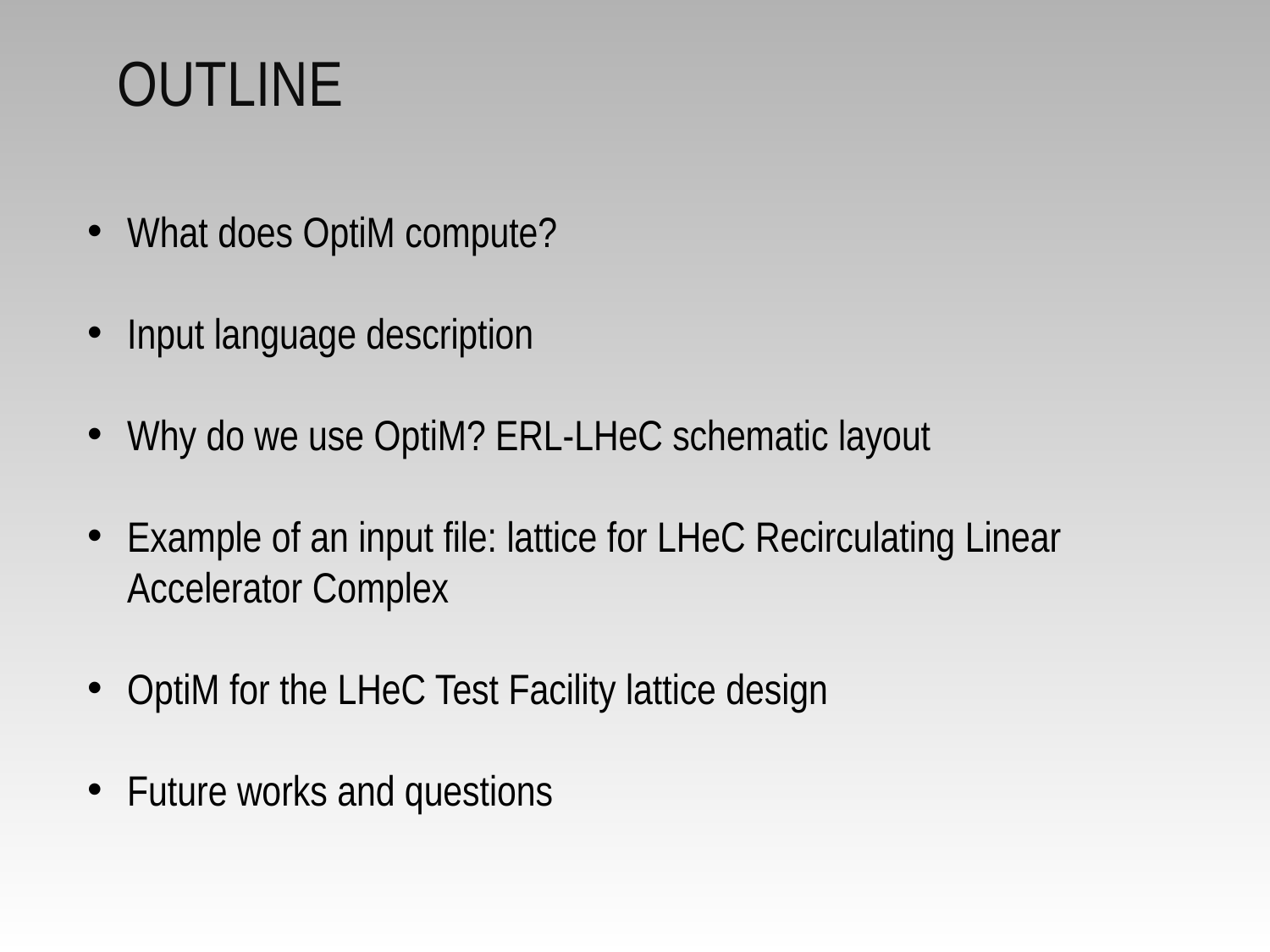

Outline

What does OptiM compute?

Input language description

Why do we use OptiM? ERL-LHeC schematic layout

Example of an input file: lattice for LHeC Recirculating Linear Accelerator Complex

OptiM for the LHeC Test Facility lattice design

Future works and questions